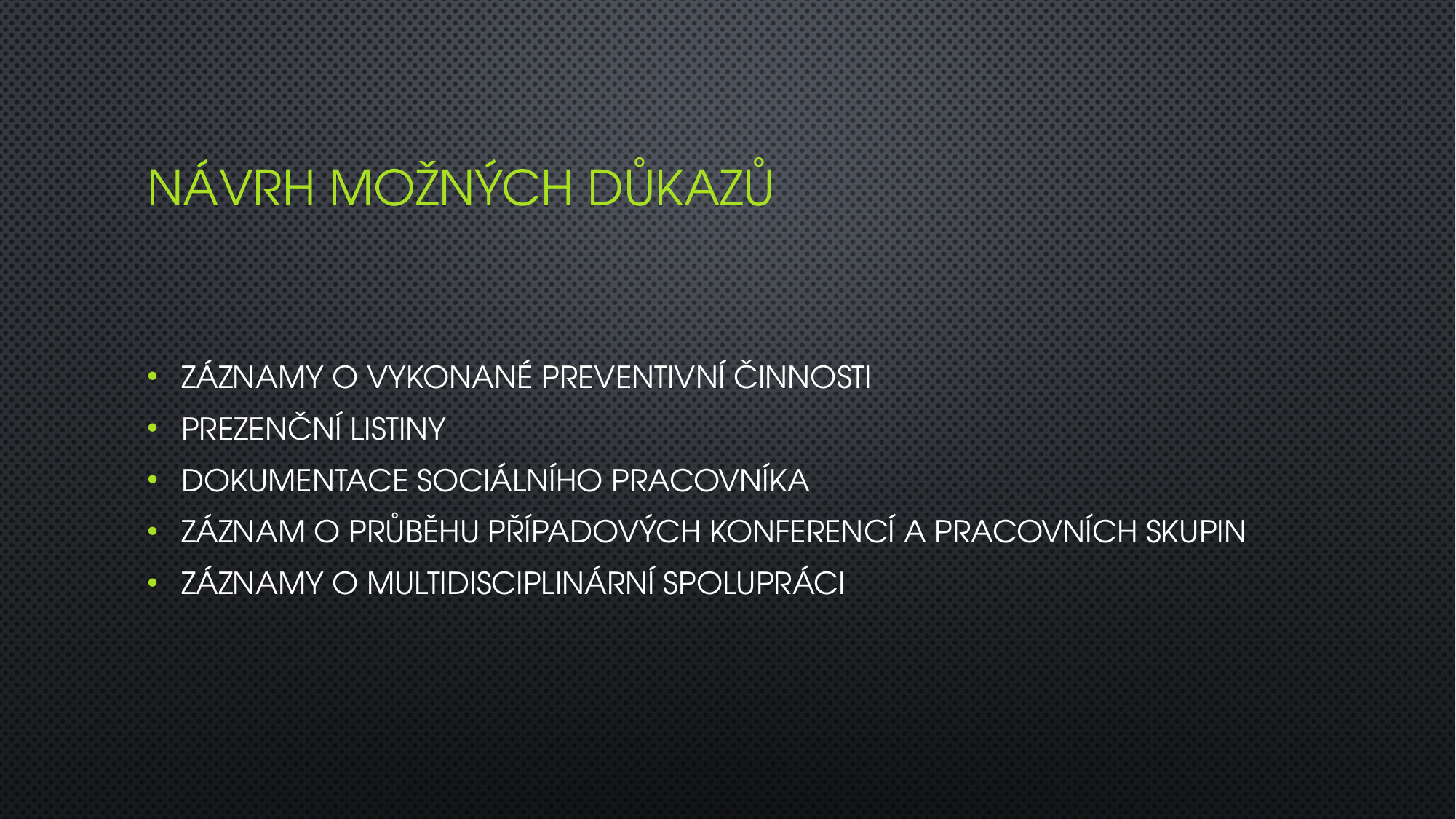

# Návrh možných důkazů
Záznamy o vykonané preventivní činnosti
Prezenční listiny
Dokumentace sociálního pracovníka
Záznam o průběhu případových konferencí a pracovních skupin
Záznamy o multidisciplinární spolupráci